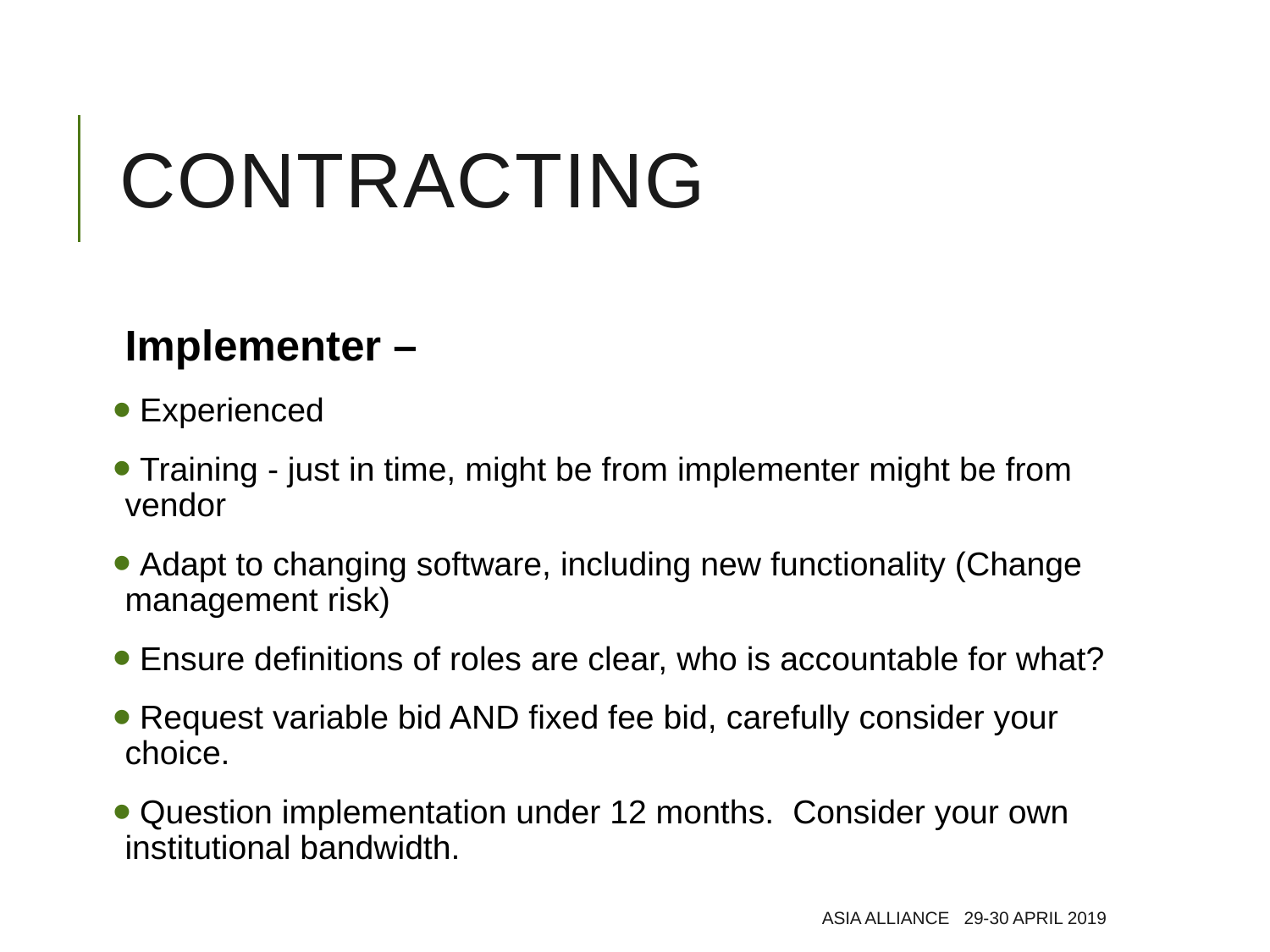

# contracting
Implementer –
 Experienced
 Training - just in time, might be from implementer might be from vendor
 Adapt to changing software, including new functionality (Change management risk)
 Ensure definitions of roles are clear, who is accountable for what?
 Request variable bid AND fixed fee bid, carefully consider your choice.
 Question implementation under 12 months.  Consider your own institutional bandwidth.

Asia Alliance   29-30 April 2019